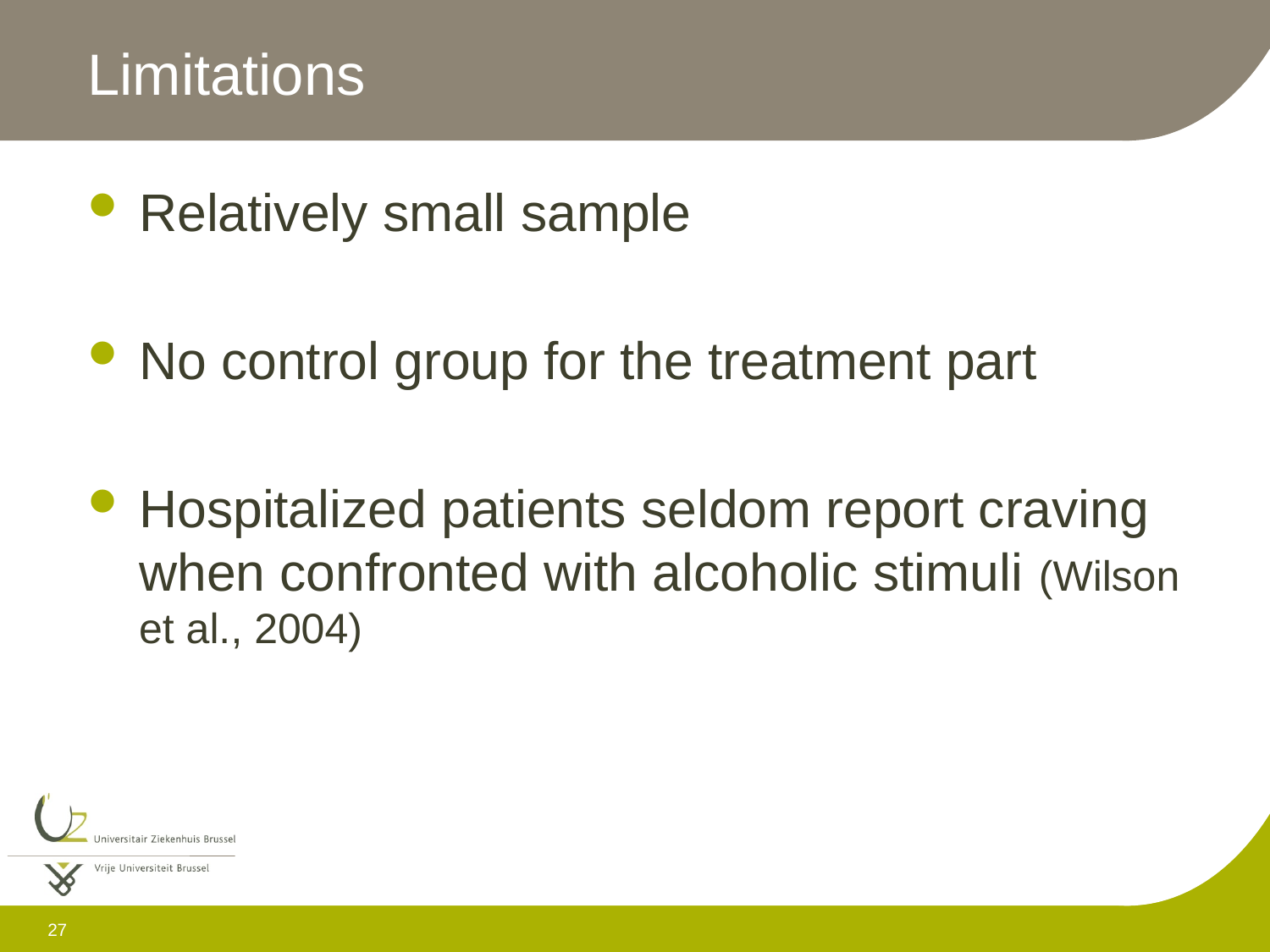

# Limitations
Relatively small sample

No control group for the treatment part

Hospitalized patients seldom report craving when confronted with alcoholic stimuli (Wilson et al., 2004)

27